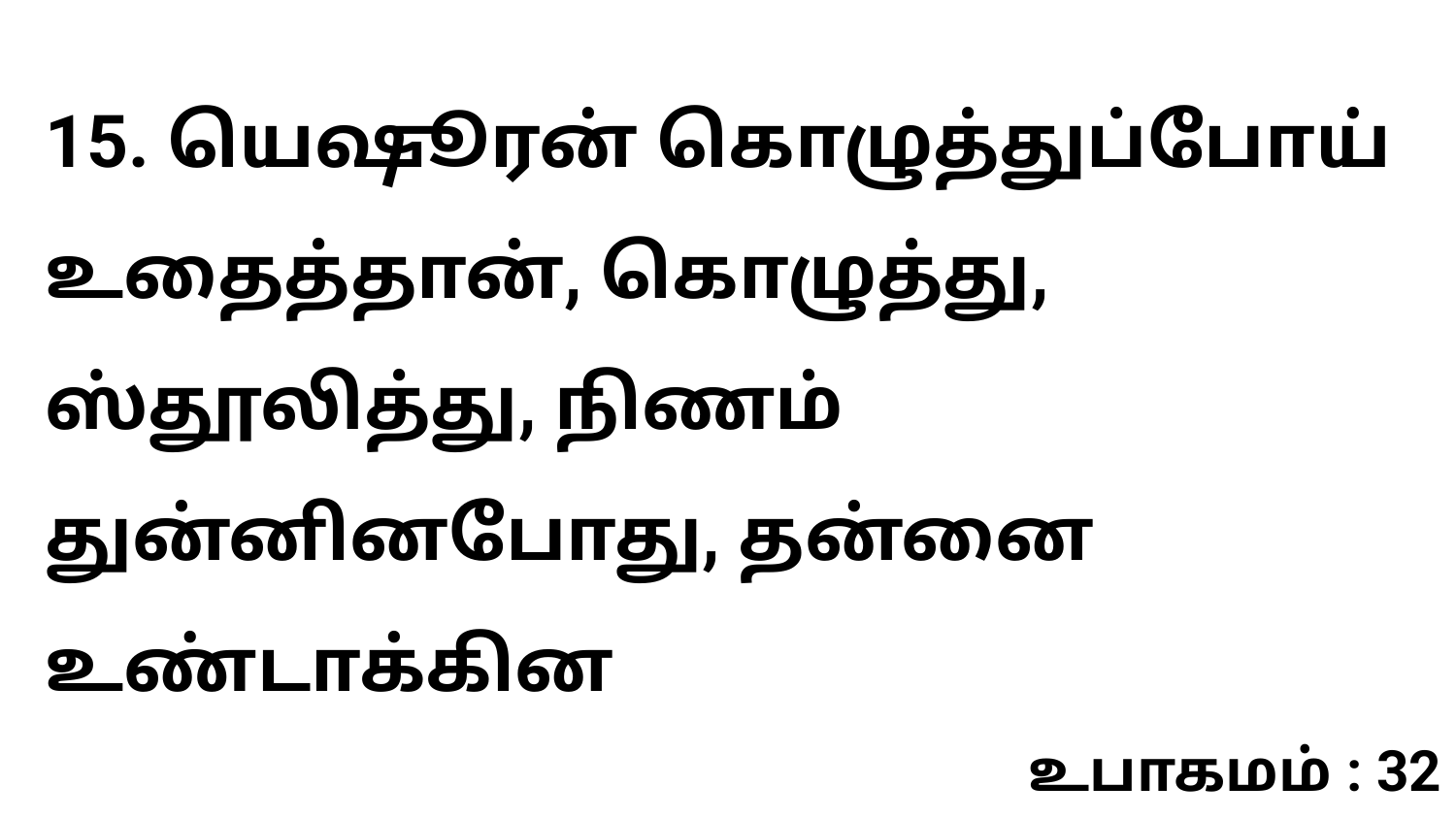

15. யெஷூரன் கொழுத்துப்போய் உதைத்தான், கொழுத்து, ஸ்தூலித்து, நிணம் துன்னினபோது, தன்னை உண்டாக்கின
உபாகமம் : 32